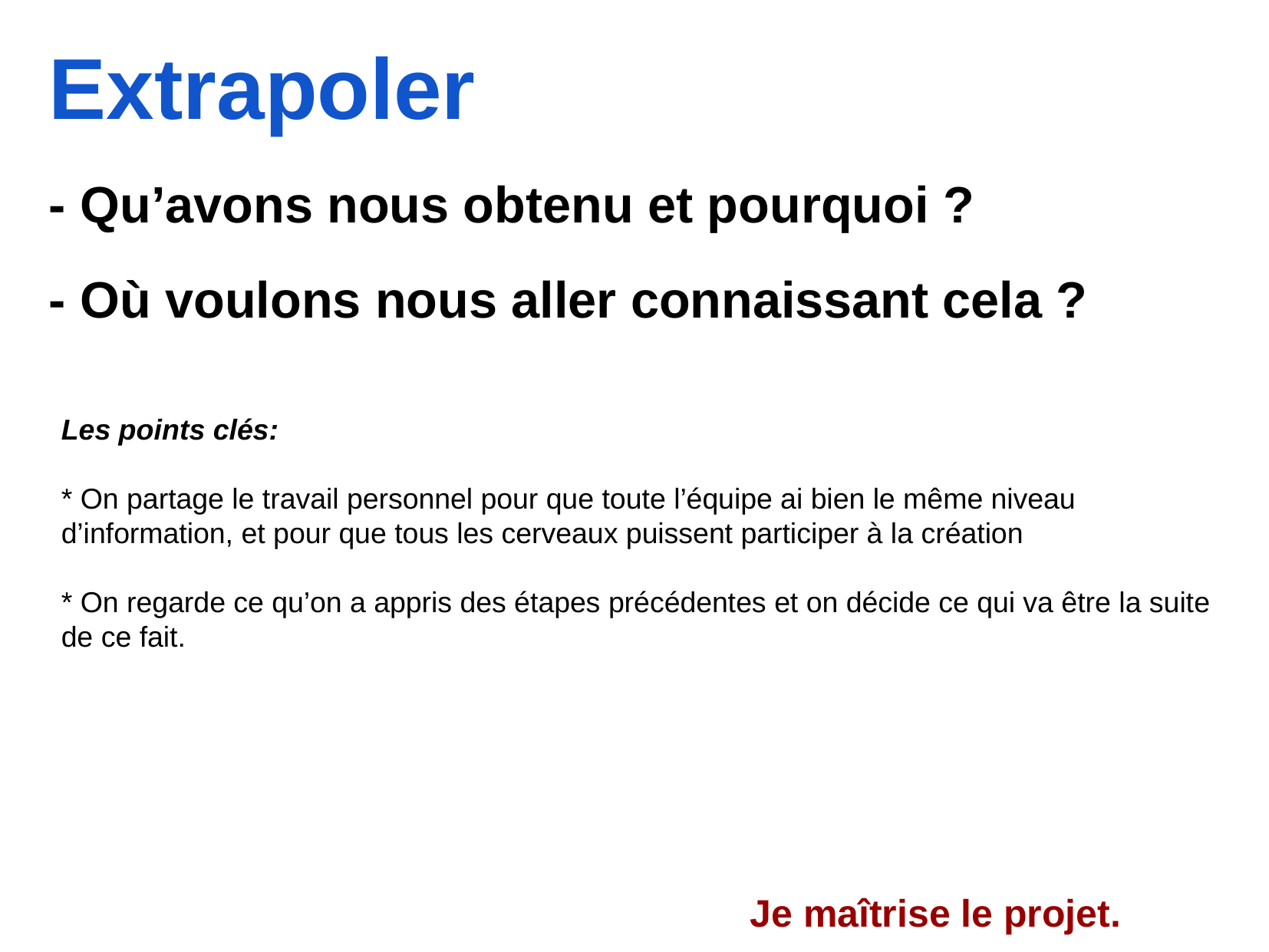

Extrapoler

- Qu’avons nous obtenu et pourquoi ?

- Où voulons nous aller connaissant cela ?
Les points clés:

* On partage le travail personnel pour que toute l’équipe ai bien le même niveau d’information, et pour que tous les cerveaux puissent participer à la création

* On regarde ce qu’on a appris des étapes précédentes et on décide ce qui va être la suite de ce fait.
Je maîtrise le projet.